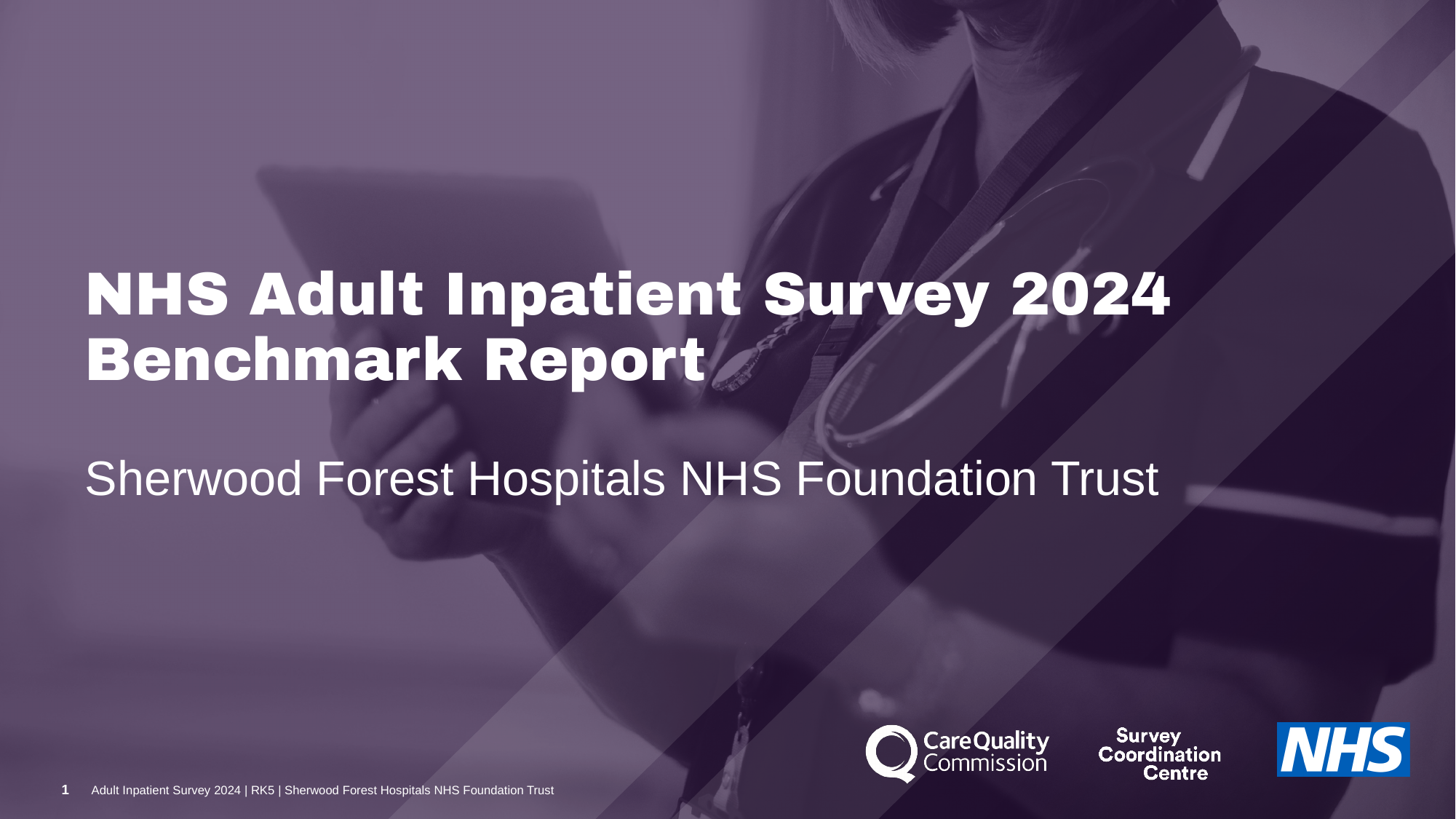

NHS Adult Inpatient Survey 2024
Benchmark Report
# Sherwood Forest Hospitals NHS Foundation Trust
1